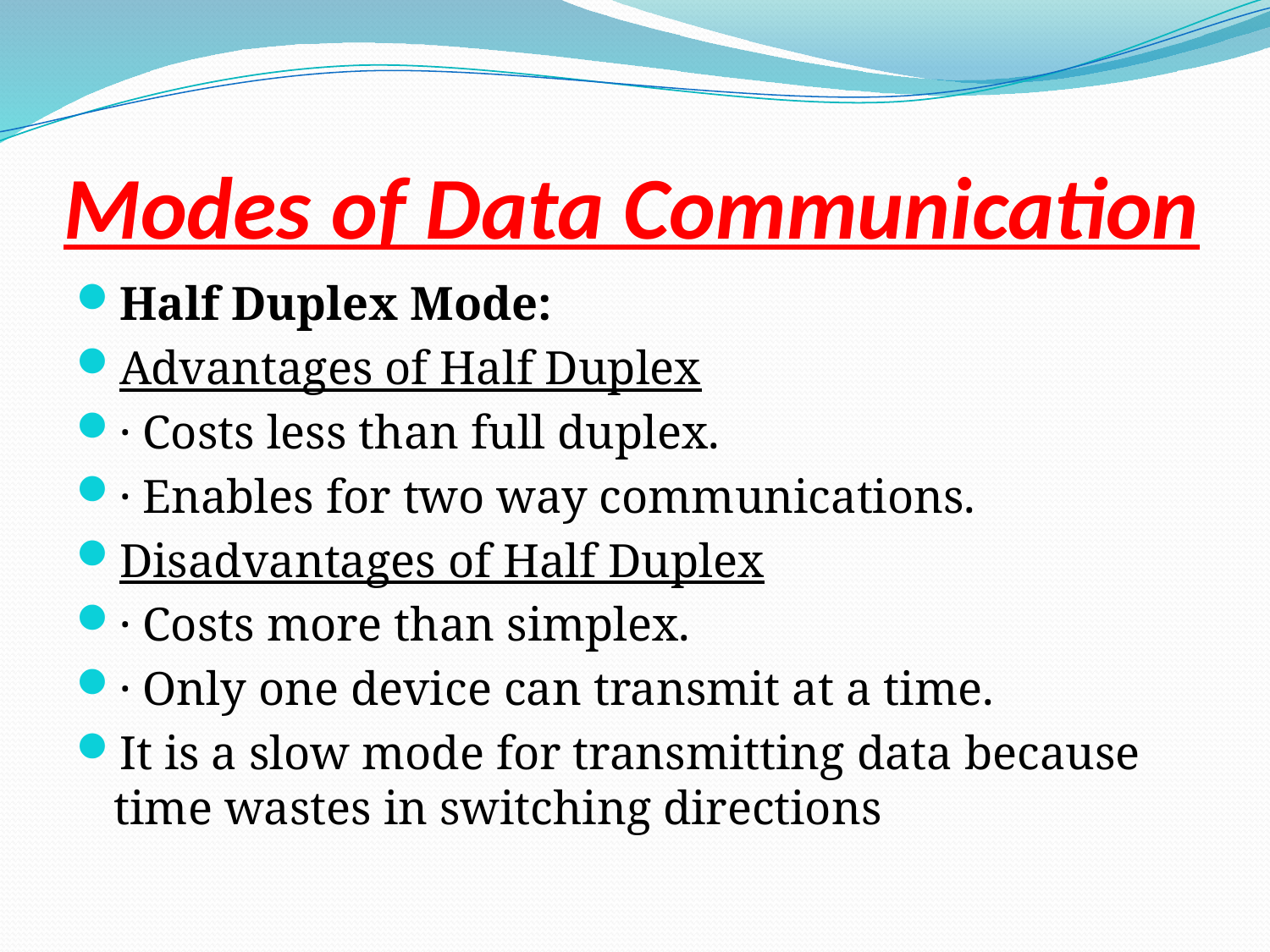

# Modes of Data Communication
Half Duplex Mode:
Advantages of Half Duplex
· Costs less than full duplex.
· Enables for two way communications.
Disadvantages of Half Duplex
· Costs more than simplex.
· Only one device can transmit at a time.
It is a slow mode for transmitting data because  time wastes in switching directions